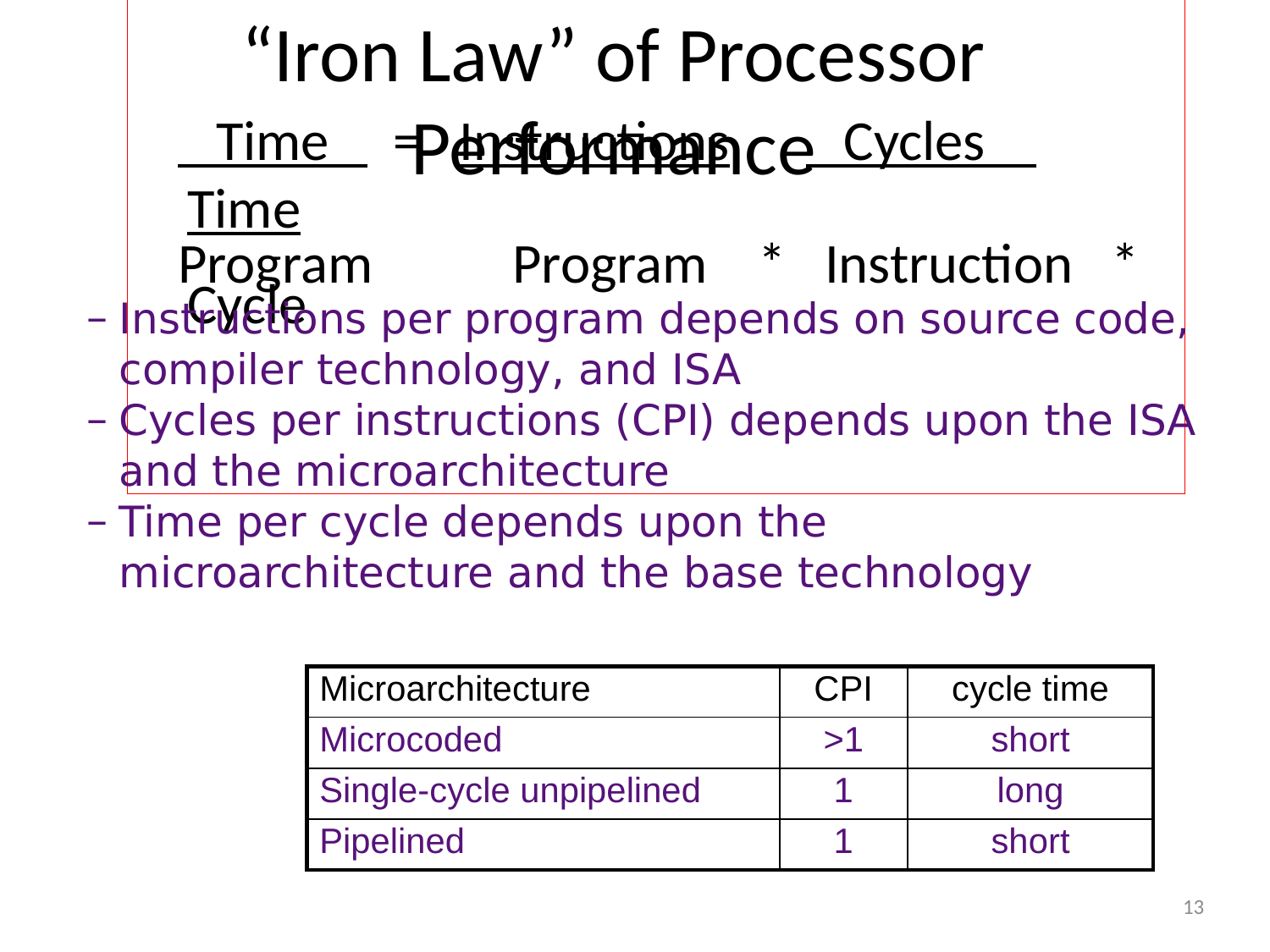

# “Iron Law” of Processor Performance
      Time     =   Instructions         Cycles            Time
   Program           Program    *   Instruction   *   Cycle
Instructions per program depends on source code, compiler technology, and ISA
Cycles per instructions (CPI) depends upon the ISA and the microarchitecture
Time per cycle depends upon the microarchitecture and the base technology
| Microarchitecture | CPI | cycle time |
| --- | --- | --- |
| Microcoded | >1 | short |
| Single-cycle unpipelined | 1 | long |
| Pipelined | 1 | short |
13